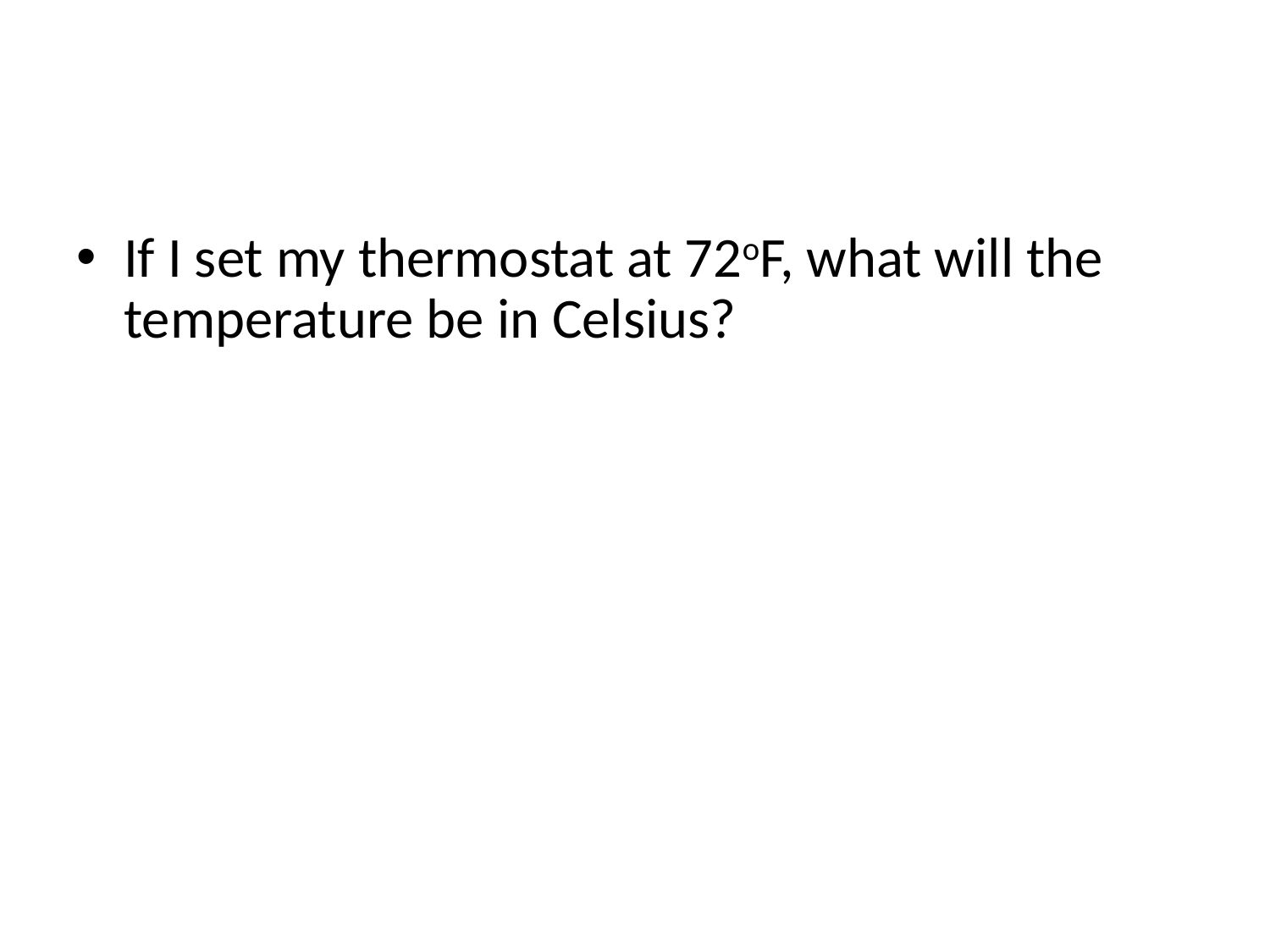

If I set my thermostat at 72oF, what will the temperature be in Celsius?